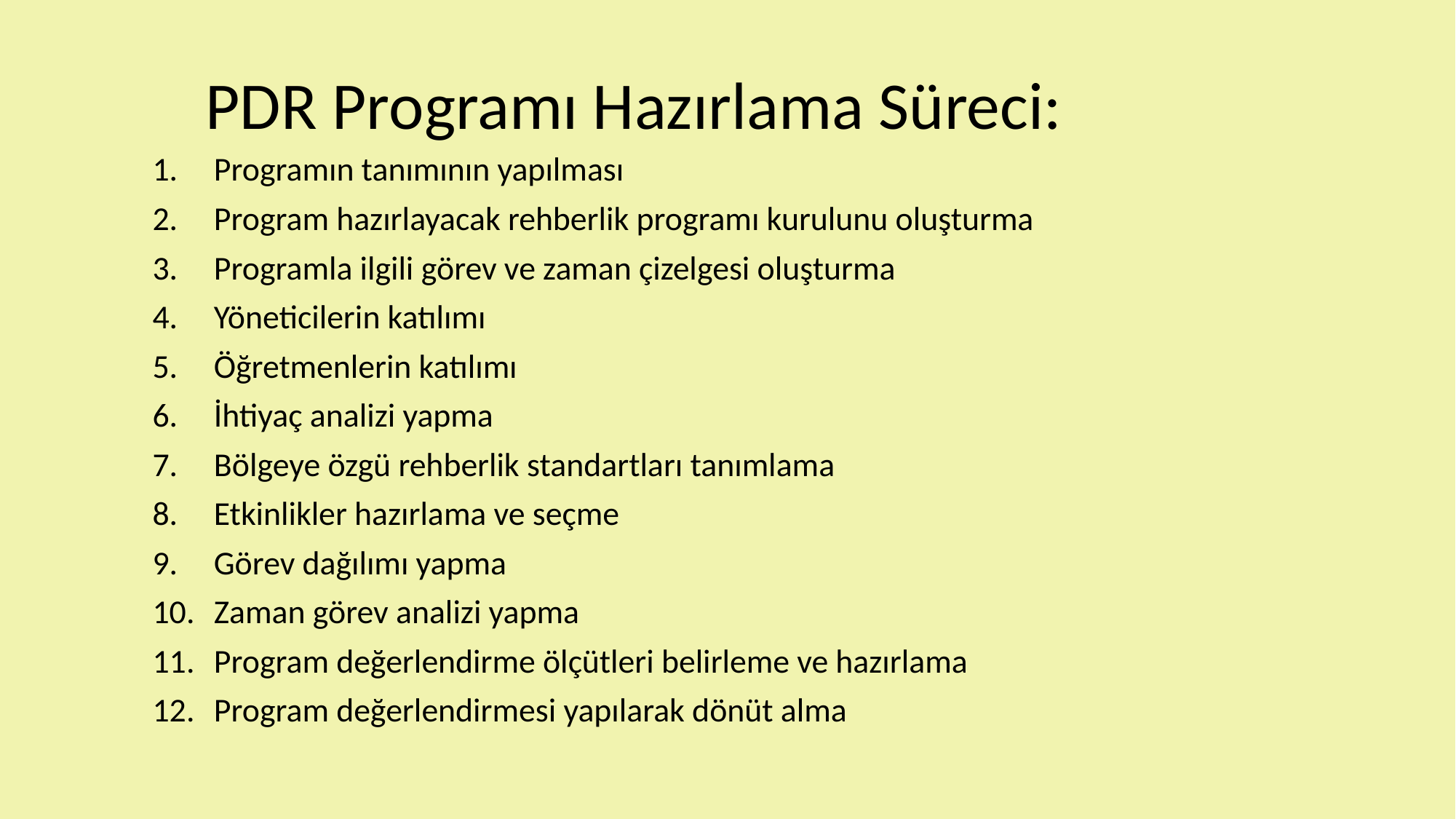

# PDR Programı Hazırlama Süreci:
Programın tanımının yapılması
Program hazırlayacak rehberlik programı kurulunu oluşturma
Programla ilgili görev ve zaman çizelgesi oluşturma
Yöneticilerin katılımı
Öğretmenlerin katılımı
İhtiyaç analizi yapma
Bölgeye özgü rehberlik standartları tanımlama
Etkinlikler hazırlama ve seçme
Görev dağılımı yapma
Zaman görev analizi yapma
Program değerlendirme ölçütleri belirleme ve hazırlama
Program değerlendirmesi yapılarak dönüt alma